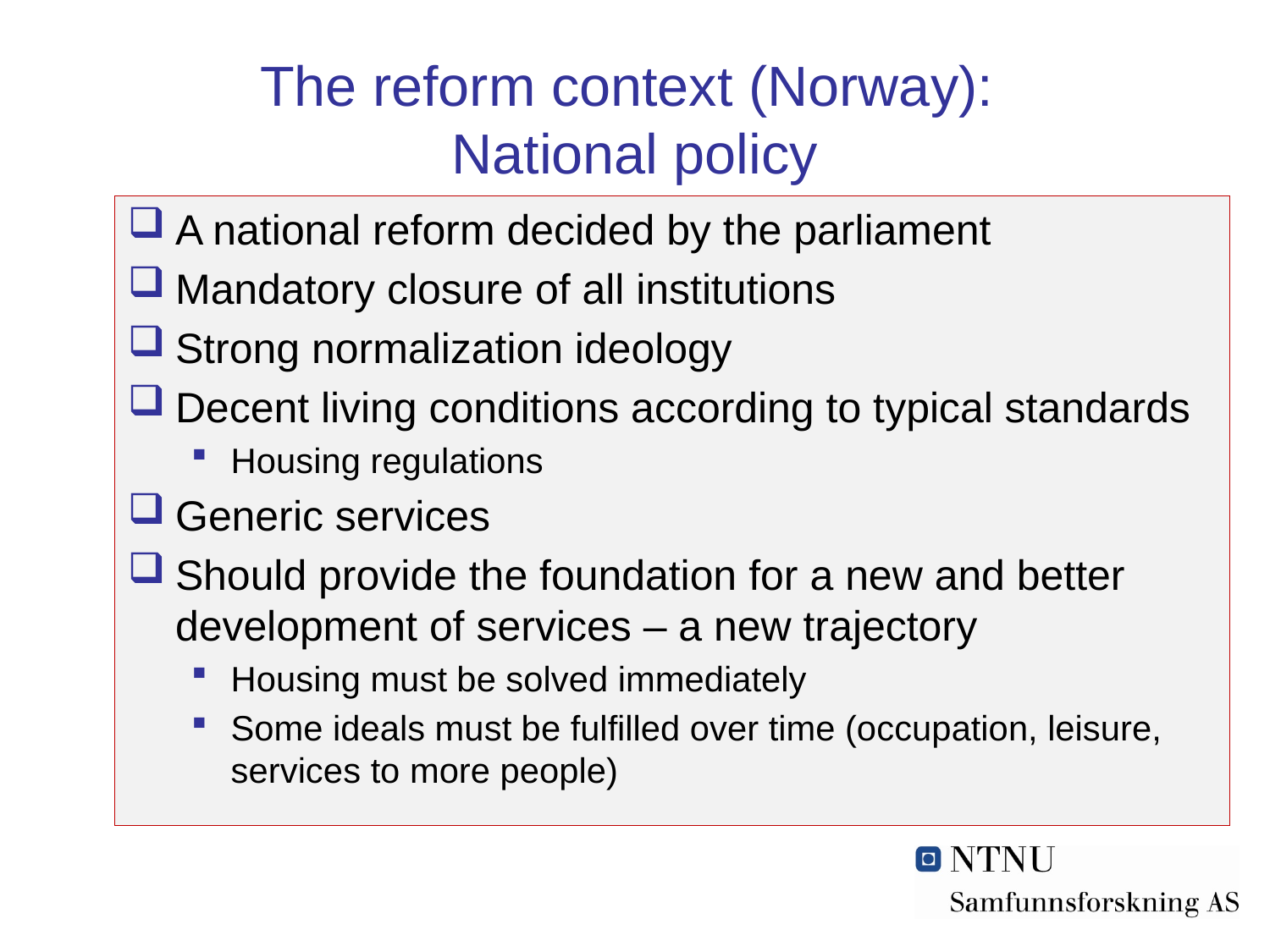

# The reform context (Norway): National policy
A national reform decided by the parliament
Mandatory closure of all institutions
Strong normalization ideology
Decent living conditions according to typical standards
Housing regulations
Generic services
Should provide the foundation for a new and better development of services – a new trajectory
Housing must be solved immediately
Some ideals must be fulfilled over time (occupation, leisure, services to more people)